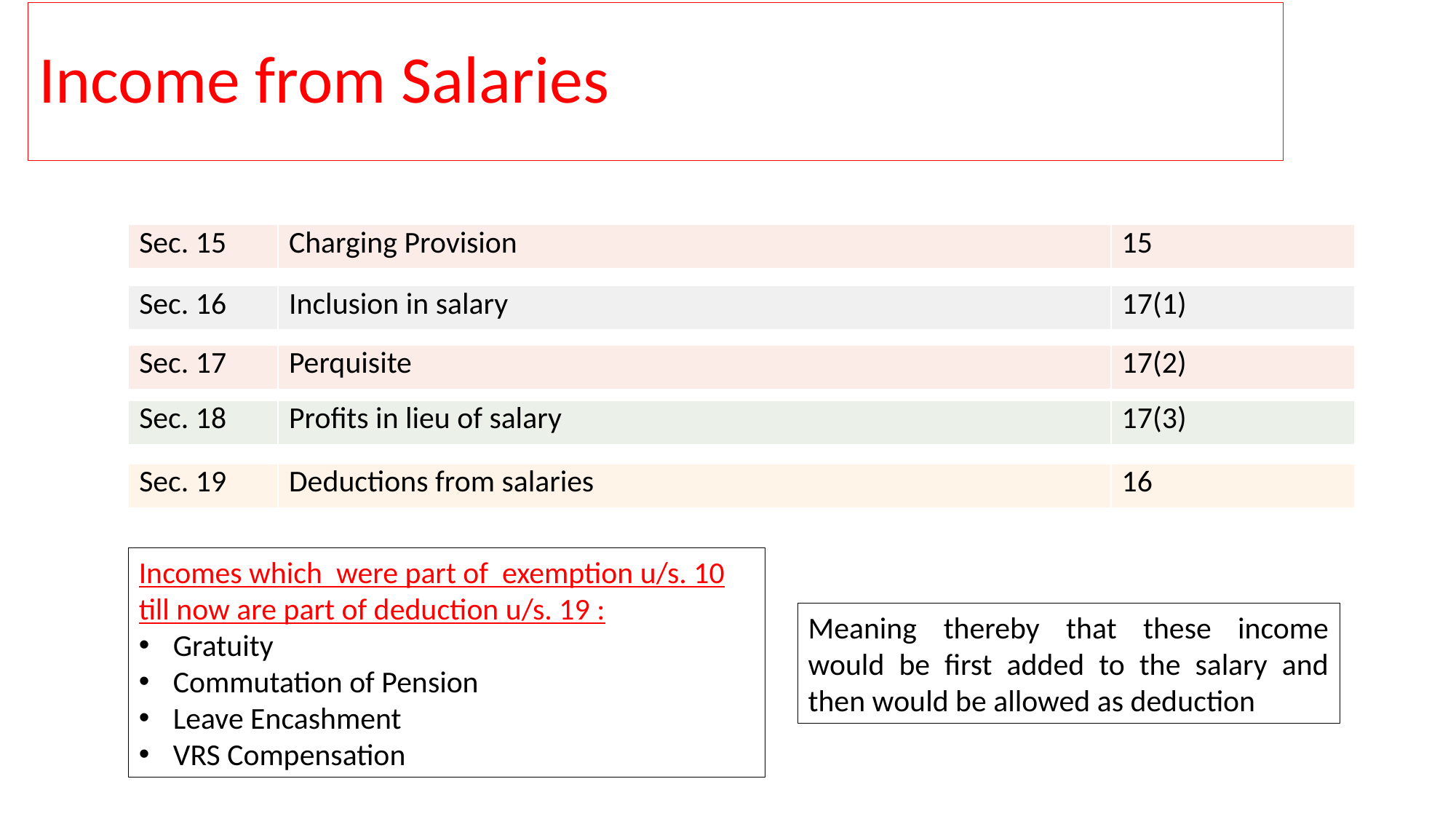

# Income from Salaries
| Sec. 15 | Charging Provision | 15 |
| --- | --- | --- |
| Sec. 16 | Inclusion in salary | 17(1) |
| --- | --- | --- |
| Sec. 17 | Perquisite | 17(2) |
| --- | --- | --- |
| Sec. 18 | Profits in lieu of salary | 17(3) |
| --- | --- | --- |
| Sec. 19 | Deductions from salaries | 16 |
| --- | --- | --- |
Incomes which  were part of  exemption u/s. 10 till now are part of deduction u/s. 19 :
Gratuity
Commutation of Pension
Leave Encashment
VRS Compensation
Meaning thereby that these income would be first added to the salary and then would be allowed as deduction